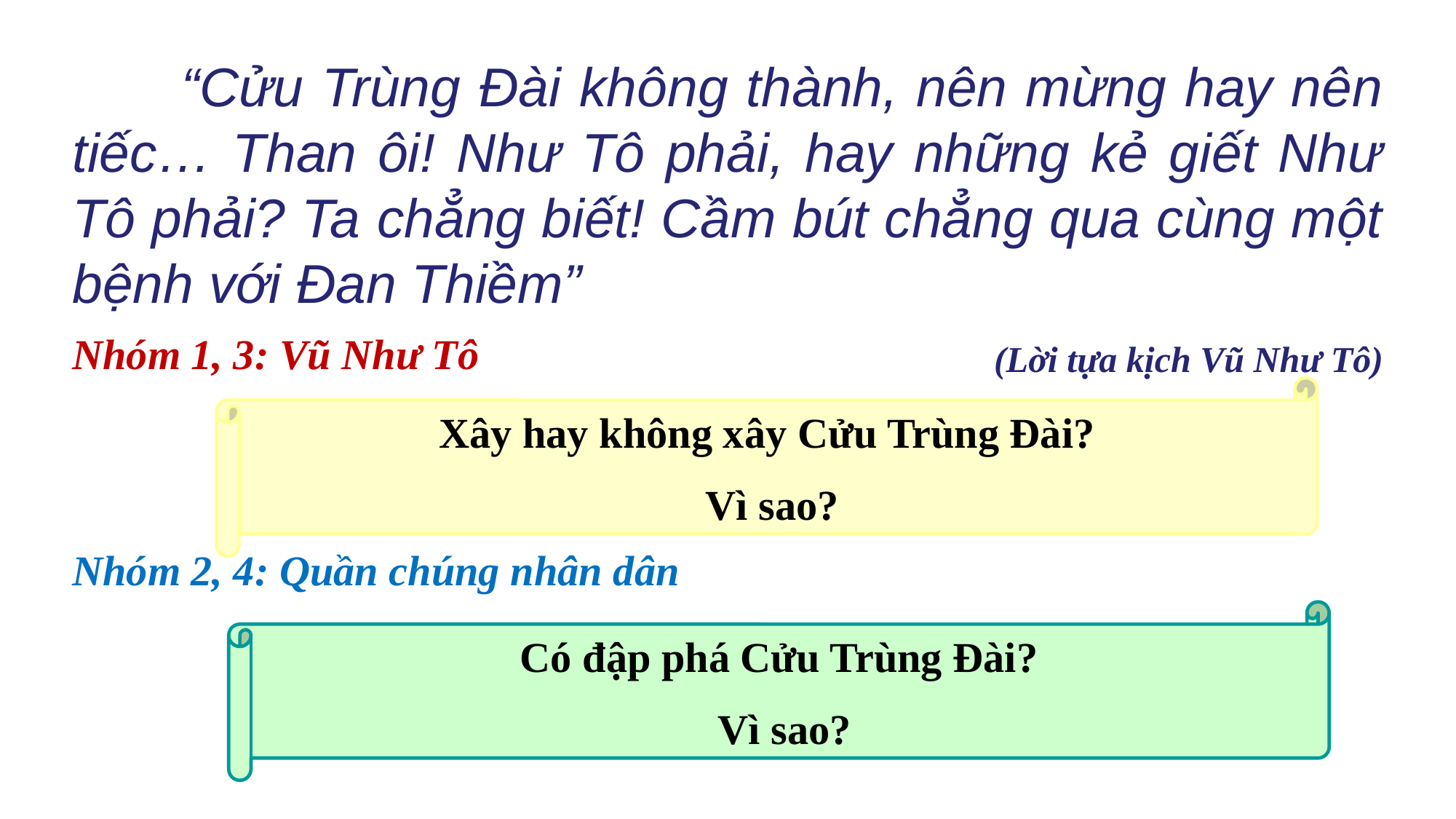

“Cửu Trùng Đài không thành, nên mừng hay nên tiếc… Than ôi! Như Tô phải, hay những kẻ giết Như Tô phải? Ta chẳng biết! Cầm bút chẳng qua cùng một bệnh với Đan Thiềm”
a
                           (Lời tựa kịch Vũ Như Tô)
Nhóm 1, 3: Vũ Như Tô

Nhóm 2, 4: Quần chúng nhân dân
Xây hay không xây Cửu Trùng Đài?
Vì sao?
Có đập phá Cửu Trùng Đài?
Vì sao?